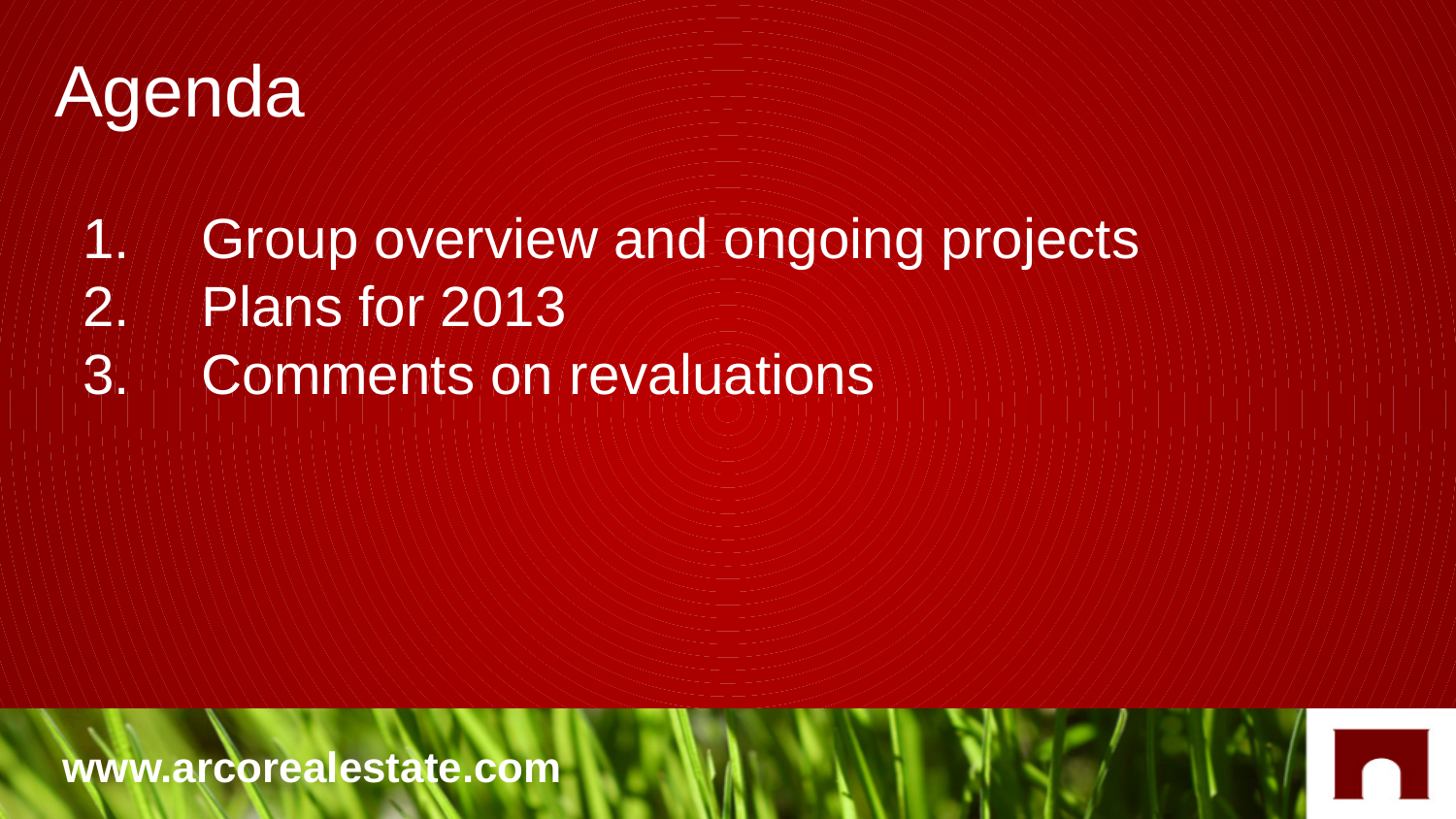

Agenda

Group overview and ongoing projects
Plans for 2013
Comments on revaluations